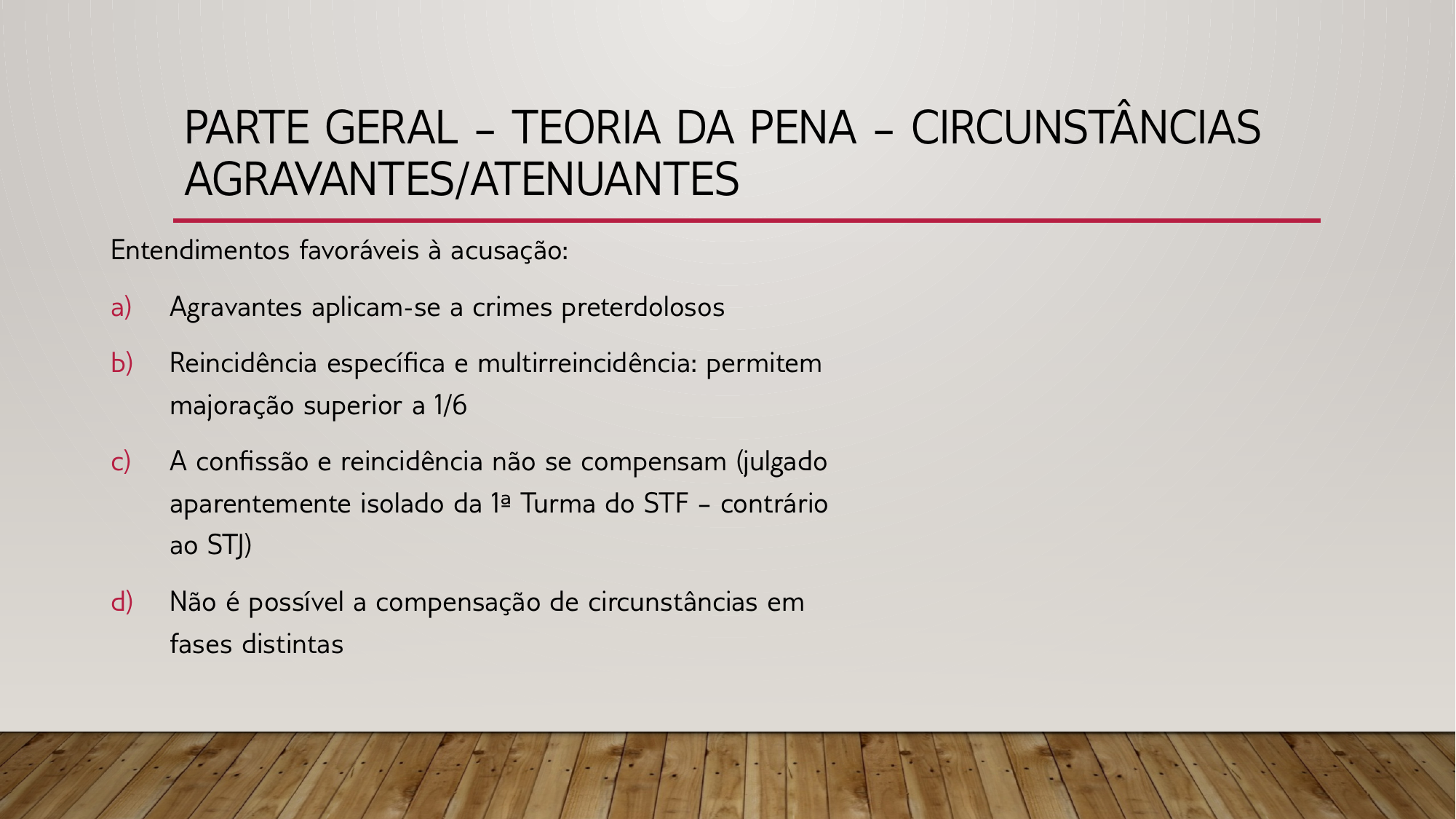

# PARTE GERAL – Teoria da pena – Circunstâncias agravantes/atenuantes
Entendimentos favoráveis à acusação:
Agravantes aplicam-se a crimes preterdolosos
Reincidência específica e multirreincidência: permitem majoração superior a 1/6
A confissão e reincidência não se compensam (julgado aparentemente isolado da 1ª Turma do STF – contrário ao STJ)
Não é possível a compensação de circunstâncias em fases distintas